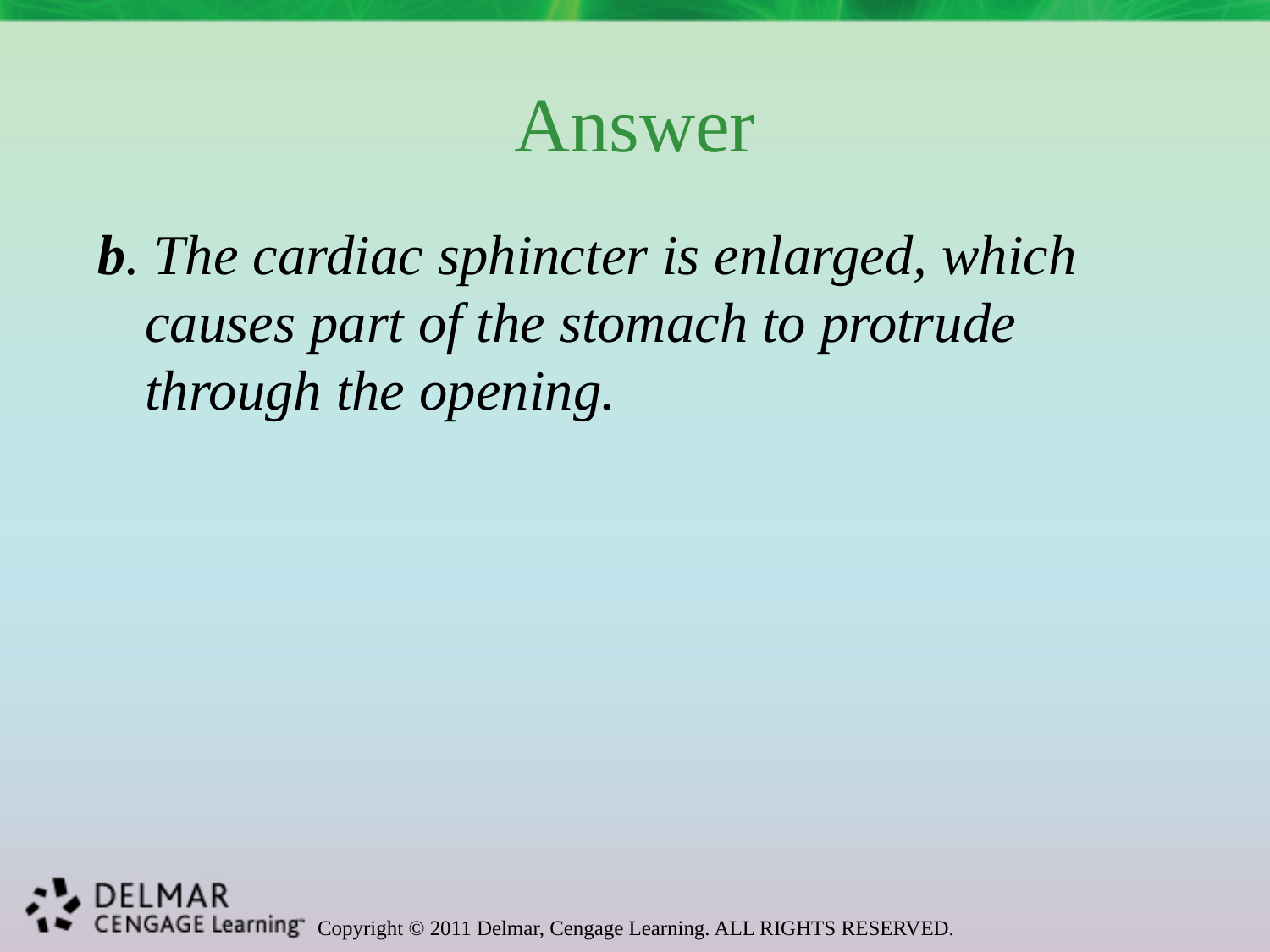

# Answer
b. The cardiac sphincter is enlarged, which causes part of the stomach to protrude through the opening.